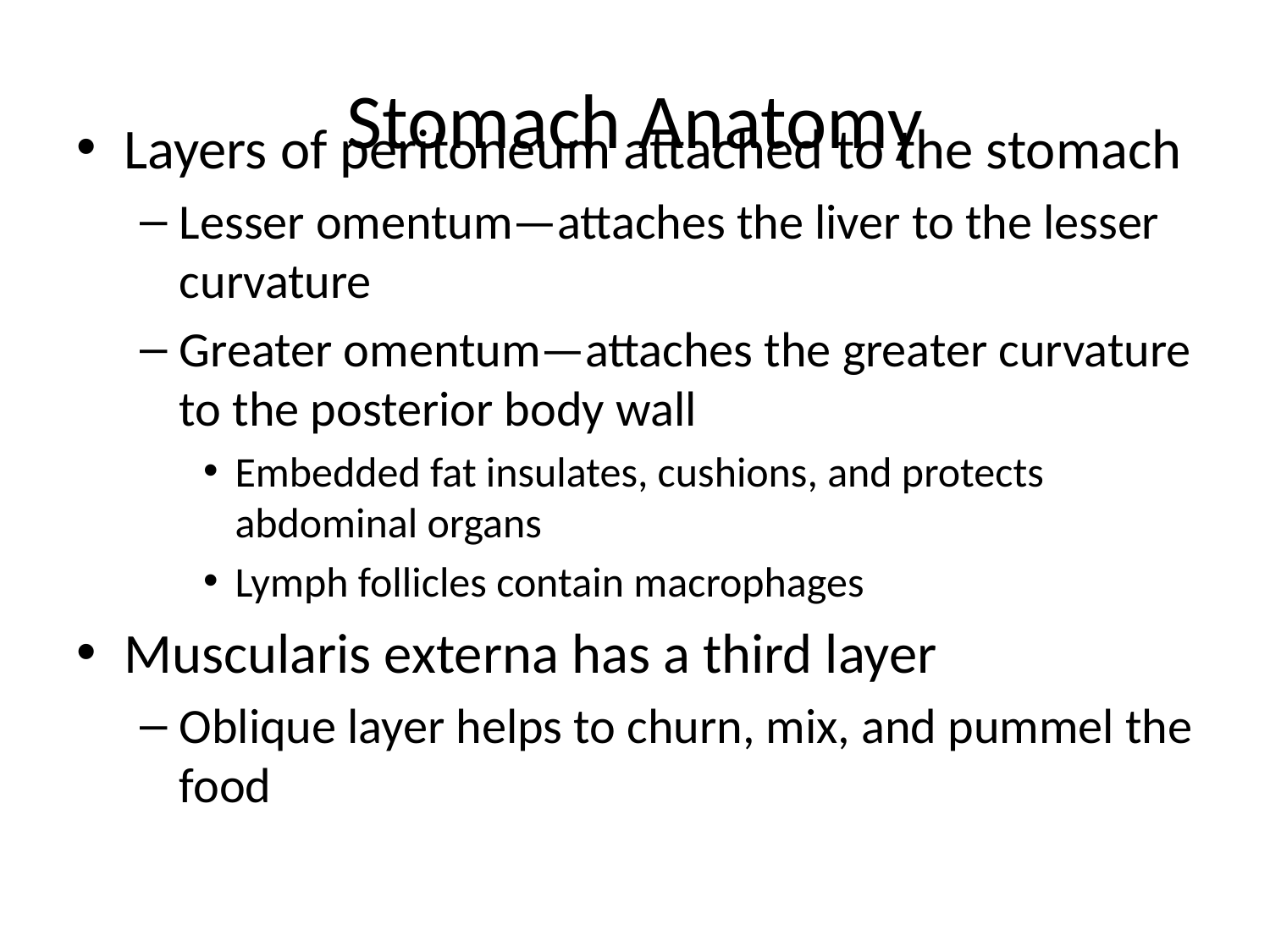

# Stomach Anatomy
Layers of peritoneum attached to the stomach
Lesser omentum—attaches the liver to the lesser curvature
Greater omentum—attaches the greater curvature to the posterior body wall
Embedded fat insulates, cushions, and protects abdominal organs
Lymph follicles contain macrophages
Muscularis externa has a third layer
Oblique layer helps to churn, mix, and pummel the food